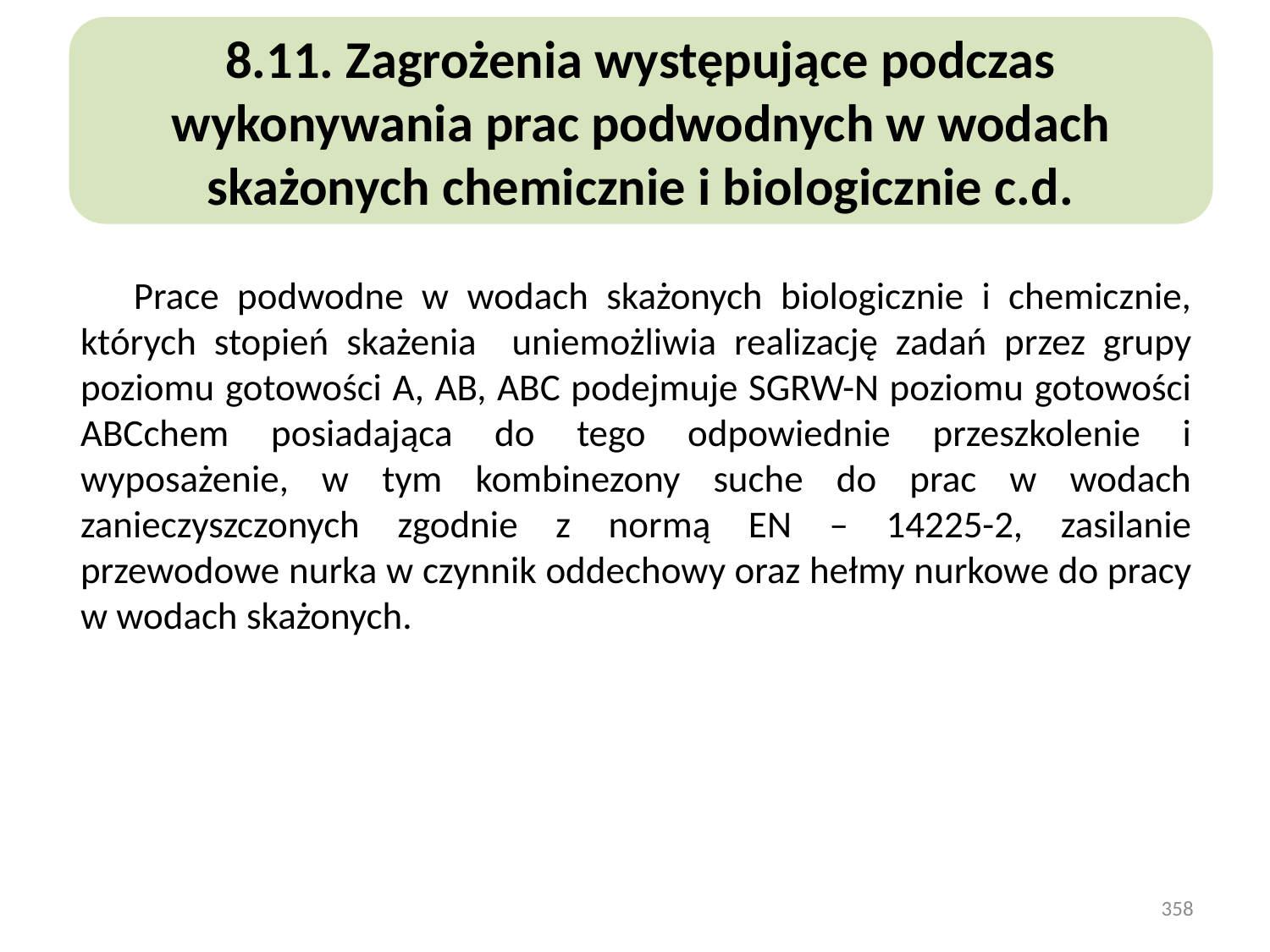

8.11. Zagrożenia występujące podczas wykonywania prac podwodnych w wodach skażonych chemicznie i biologicznie c.d.

      Prace podwodne w wodach skażonych biologicznie i chemicznie, których stopień skażenia  uniemożliwia realizację zadań przez grupy poziomu gotowości A, AB, ABC podejmuje SGRW-N poziomu gotowości ABCchem posiadająca do tego odpowiednie przeszkolenie i wyposażenie, w tym kombinezony suche do prac w wodach zanieczyszczonych zgodnie z normą EN – 14225-2, zasilanie przewodowe nurka w czynnik oddechowy oraz hełmy nurkowe do pracy w wodach skażonych.

358